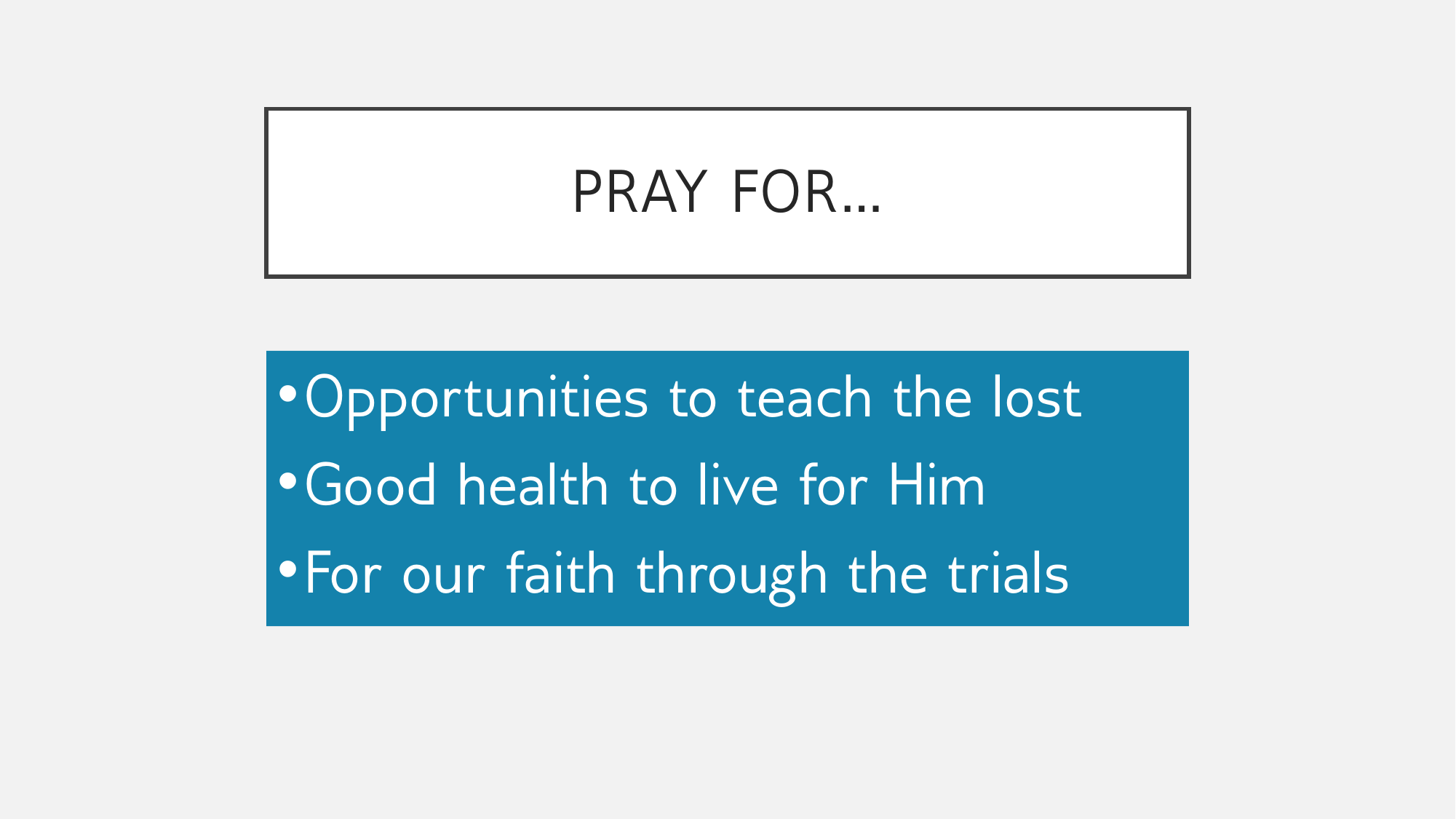

# Pray For…
Opportunities to teach the lost
Good health to live for Him
For our faith through the trials